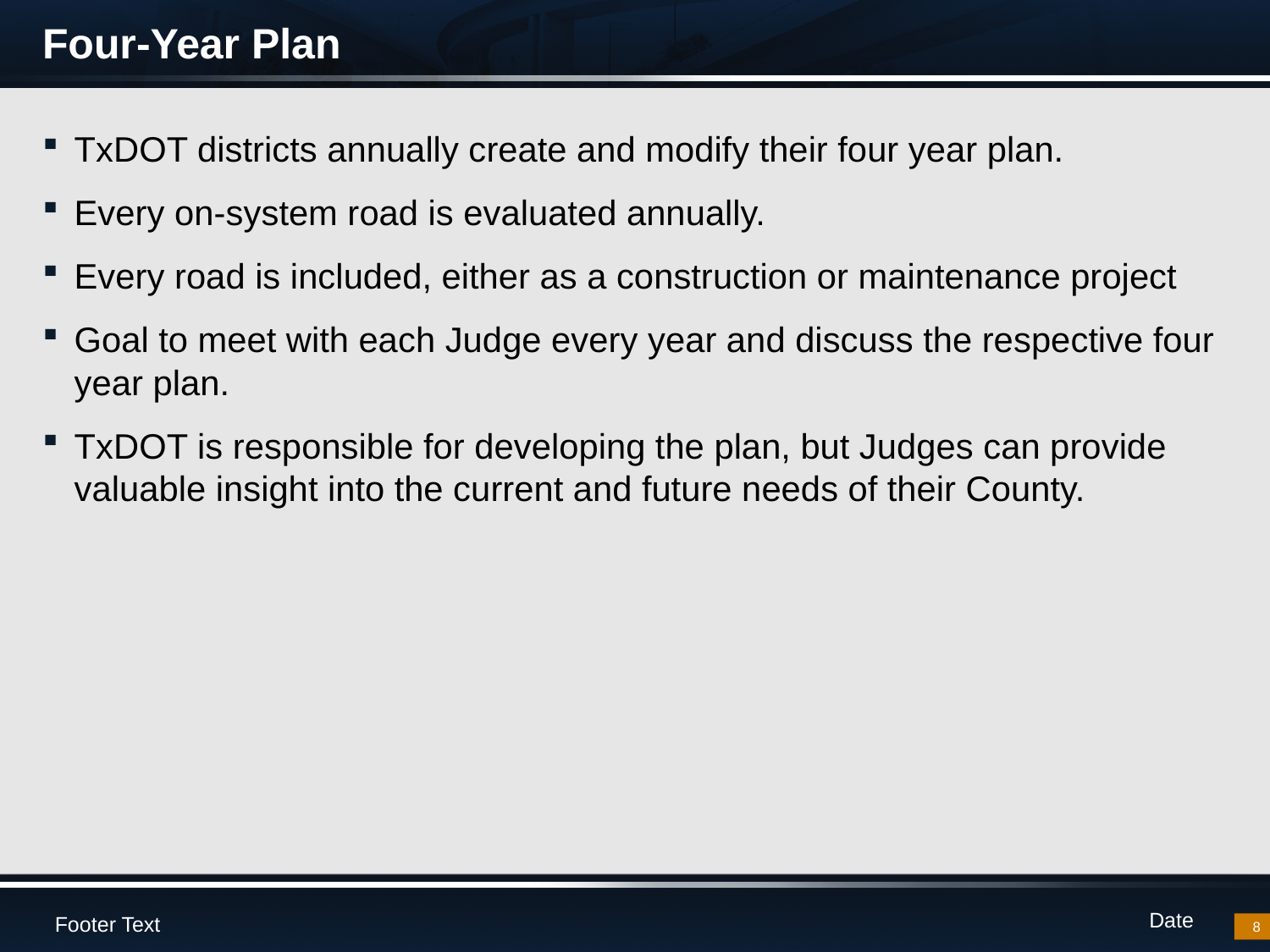

# Four-Year Plan
TxDOT districts annually create and modify their four year plan.
Every on-system road is evaluated annually.
Every road is included, either as a construction or maintenance project
Goal to meet with each Judge every year and discuss the respective four year plan.
TxDOT is responsible for developing the plan, but Judges can provide valuable insight into the current and future needs of their County.

8